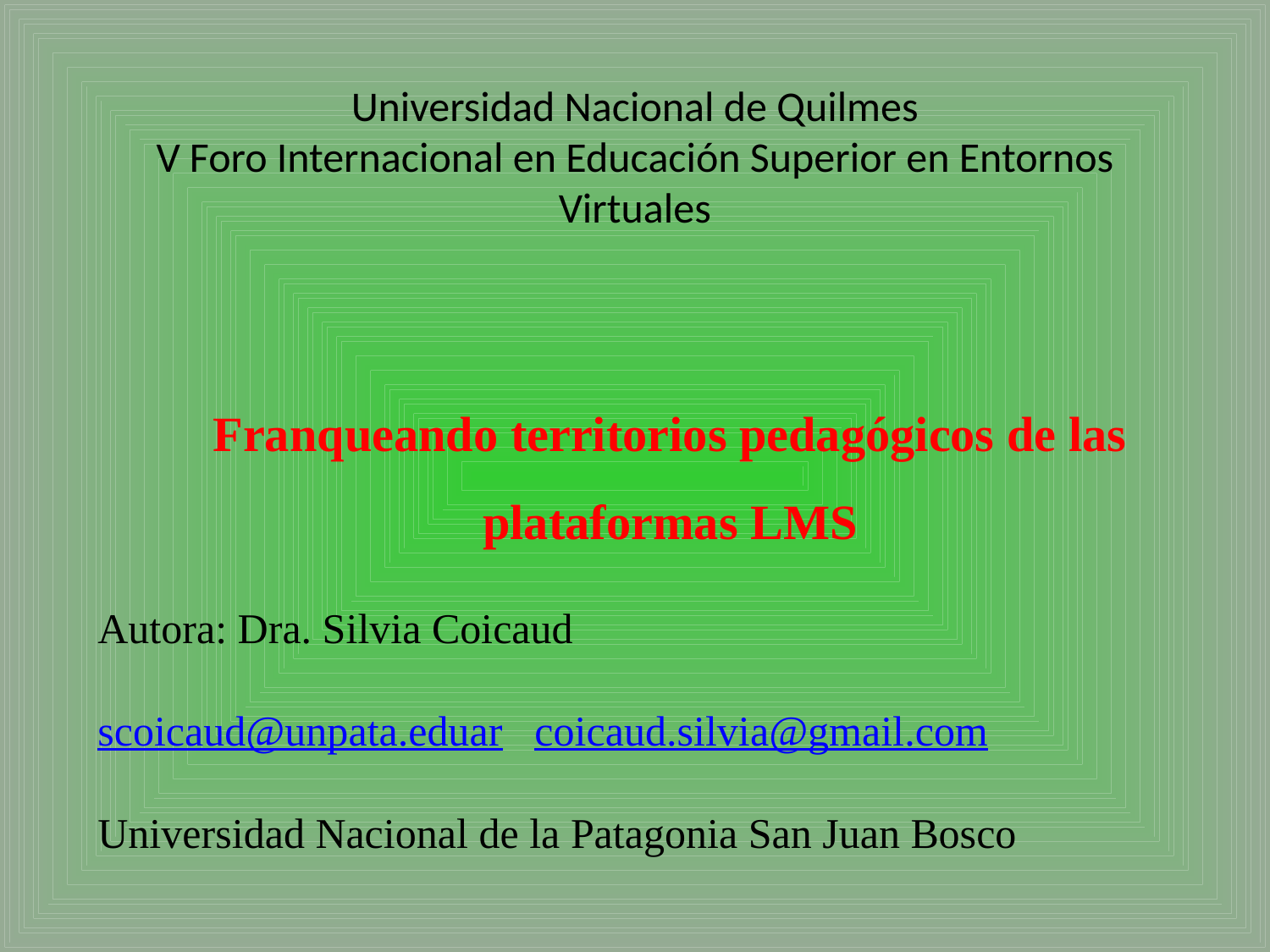

# Universidad Nacional de Quilmes V Foro Internacional en Educación Superior en Entornos Virtuales
Franqueando territorios pedagógicos de las plataformas LMS
Autora: Dra. Silvia Coicaud
scoicaud@unpata.eduar   coicaud.silvia@gmail.com
Universidad Nacional de la Patagonia San Juan Bosco